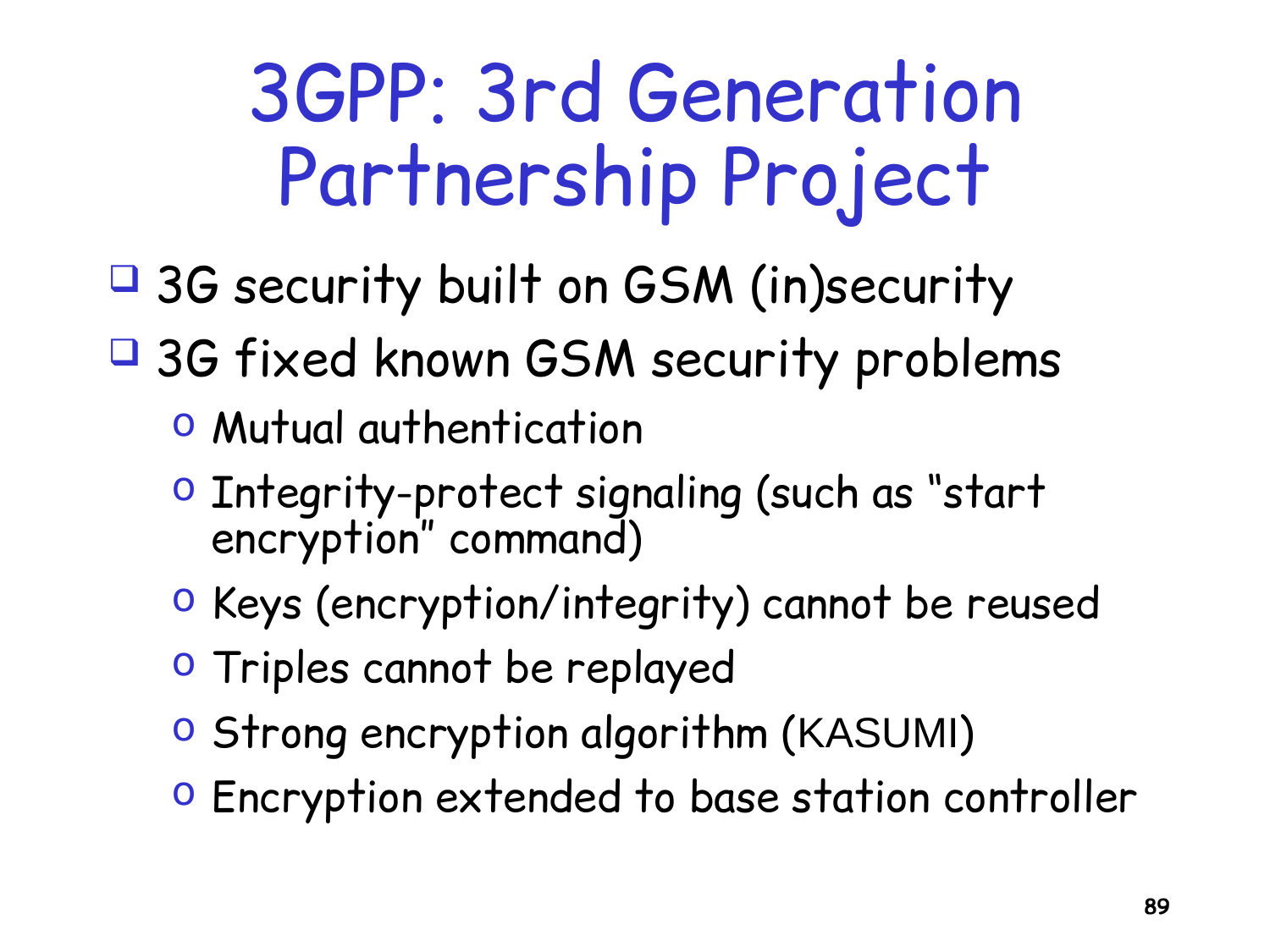

# 3GPP: 3rd Generation Partnership Project
3G security built on GSM (in)security
3G fixed known GSM security problems
Mutual authentication
Integrity-protect signaling (such as “start encryption” command)
Keys (encryption/integrity) cannot be reused
Triples cannot be replayed
Strong encryption algorithm (KASUMI)
Encryption extended to base station controller
89